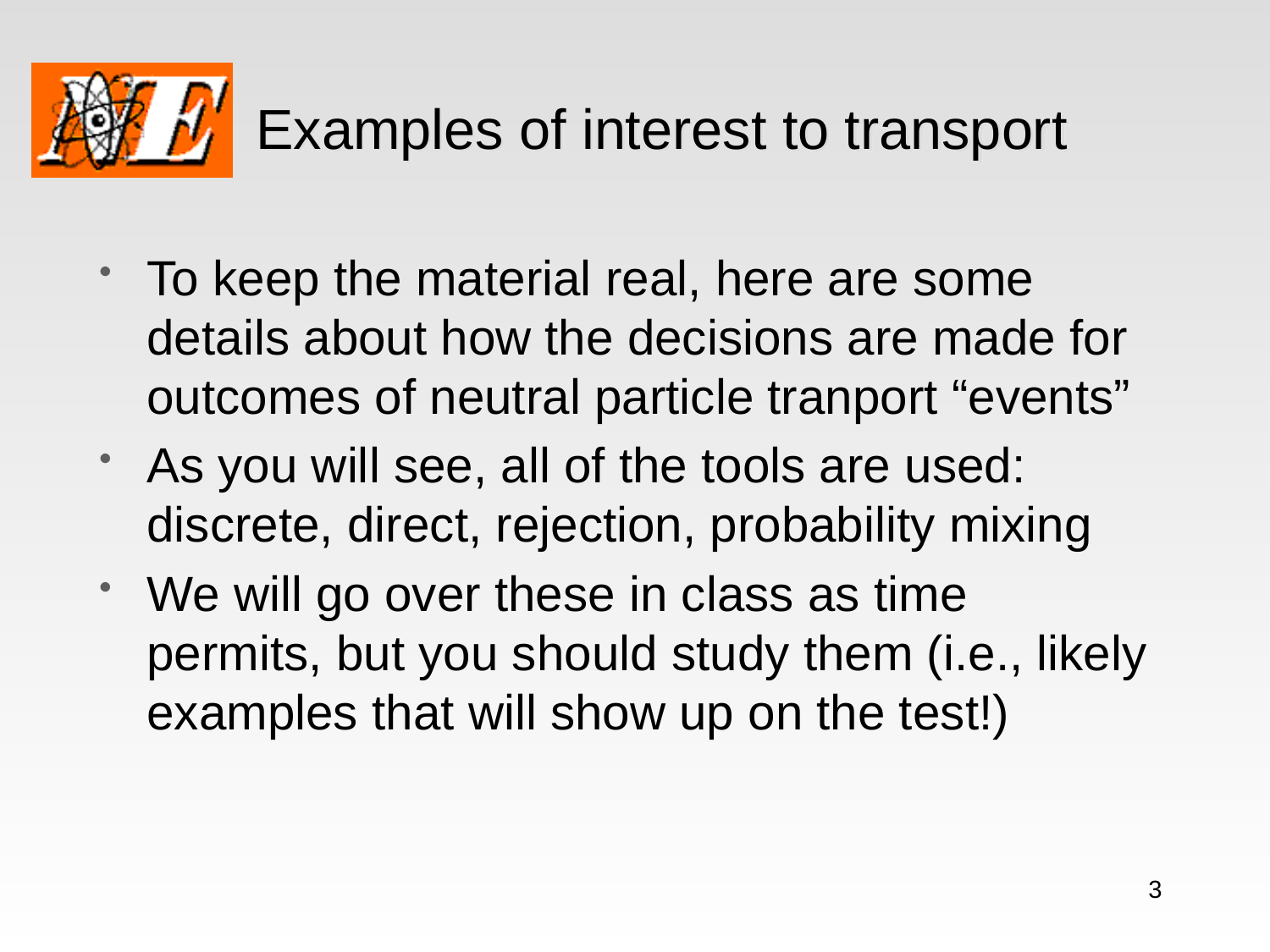

# Examples of interest to transport
To keep the material real, here are some details about how the decisions are made for outcomes of neutral particle tranport “events”
As you will see, all of the tools are used: discrete, direct, rejection, probability mixing
We will go over these in class as time permits, but you should study them (i.e., likely examples that will show up on the test!)
3